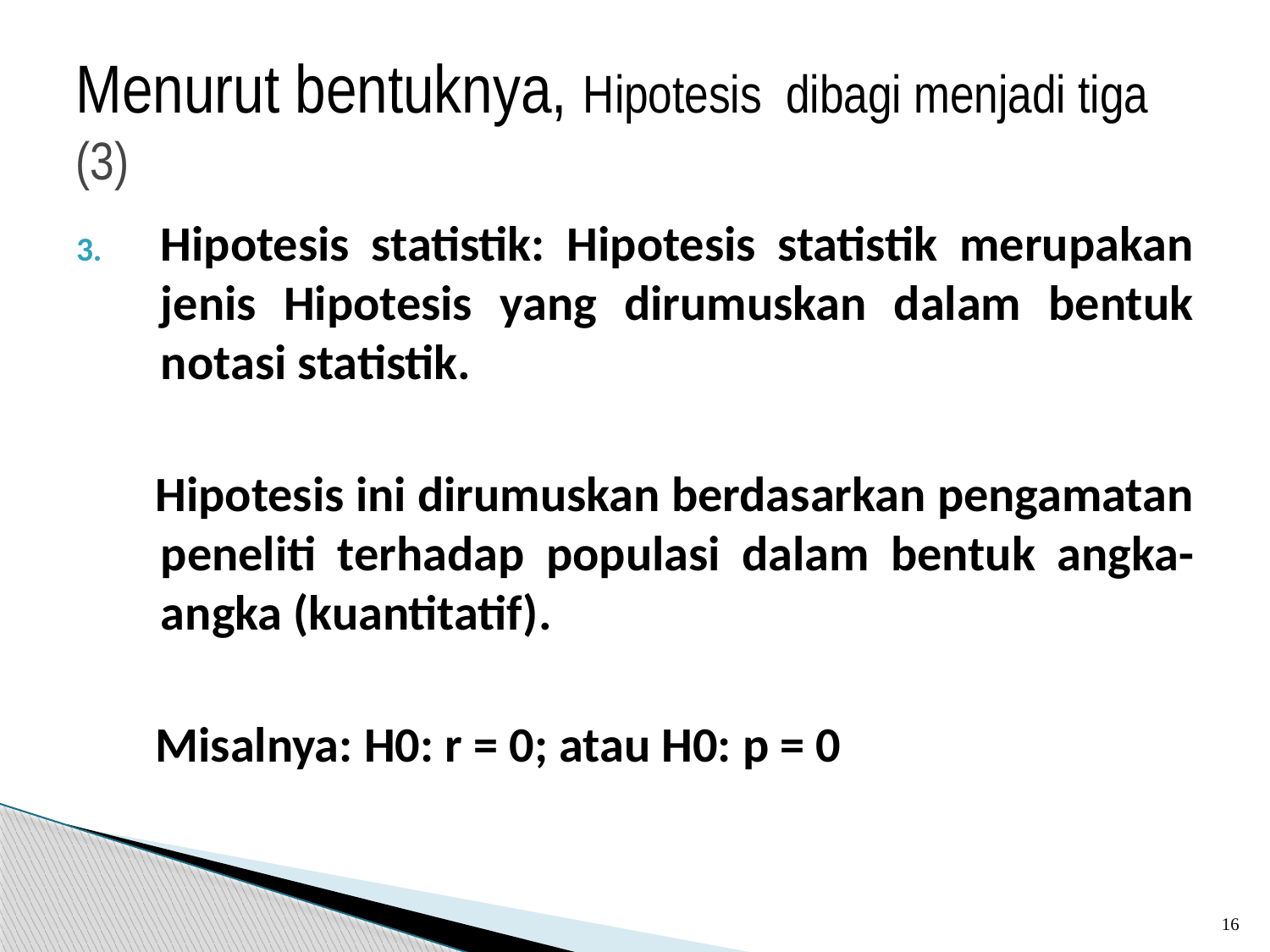

# Menurut bentuknya, Hipotesis  dibagi menjadi tiga (3)
Hipotesis statistik: Hipotesis statistik merupakan jenis Hipotesis yang dirumuskan dalam bentuk notasi statistik.

Hipotesis ini dirumuskan berdasarkan pengamatan peneliti terhadap populasi dalam bentuk angka-angka (kuantitatif).

Misalnya: H0: r = 0; atau H0: p = 0

16